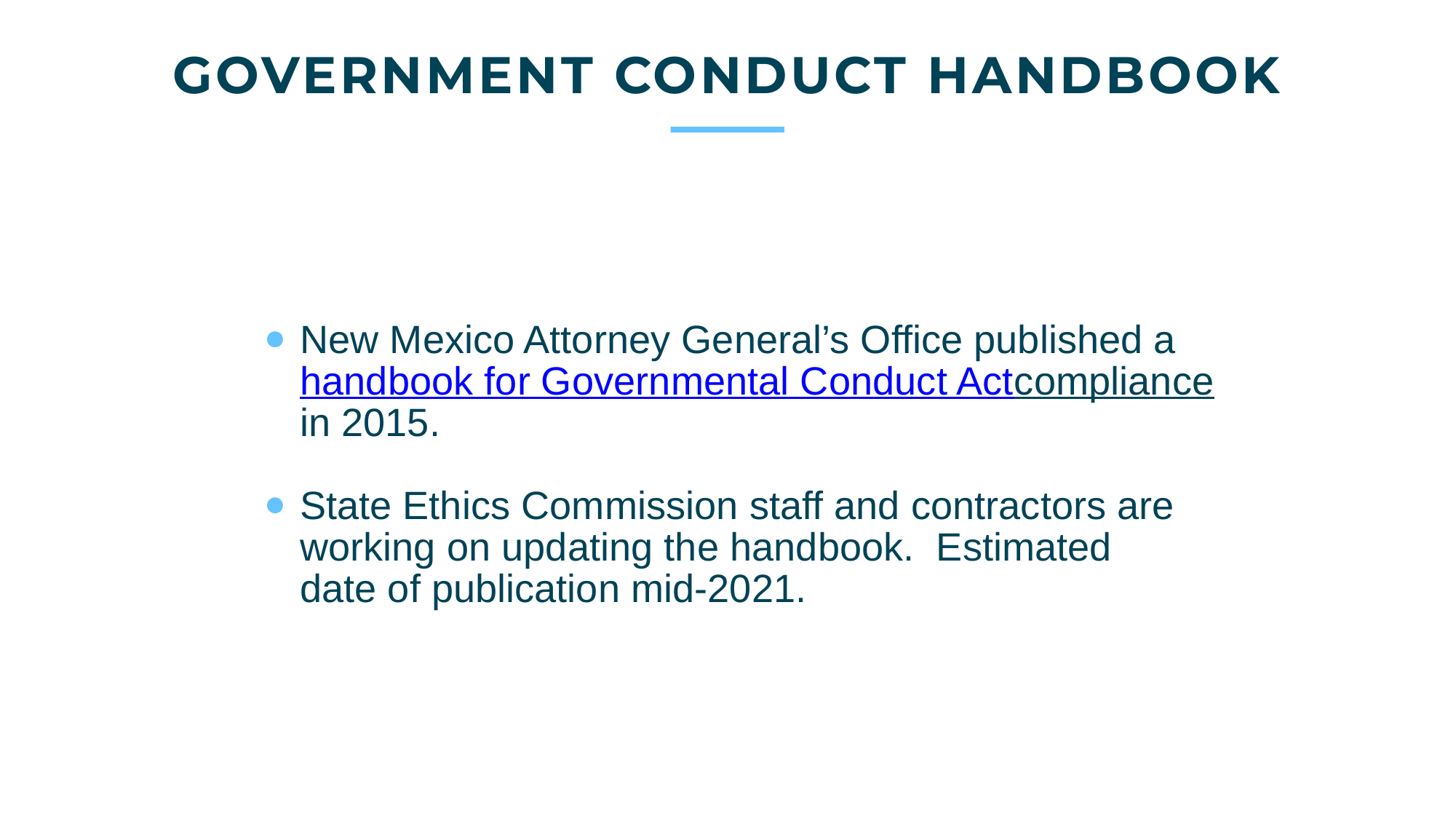

GOVERNMENT CONDUCT HANDBOOK​

New Mexico Attorney General’s Office published a
handbook for Governmental Conduct Act
compliance in 2015.​​

State Ethics Commission staff and contractors are
working on updating the handbook.  Estimated
date of publication mid-2021.